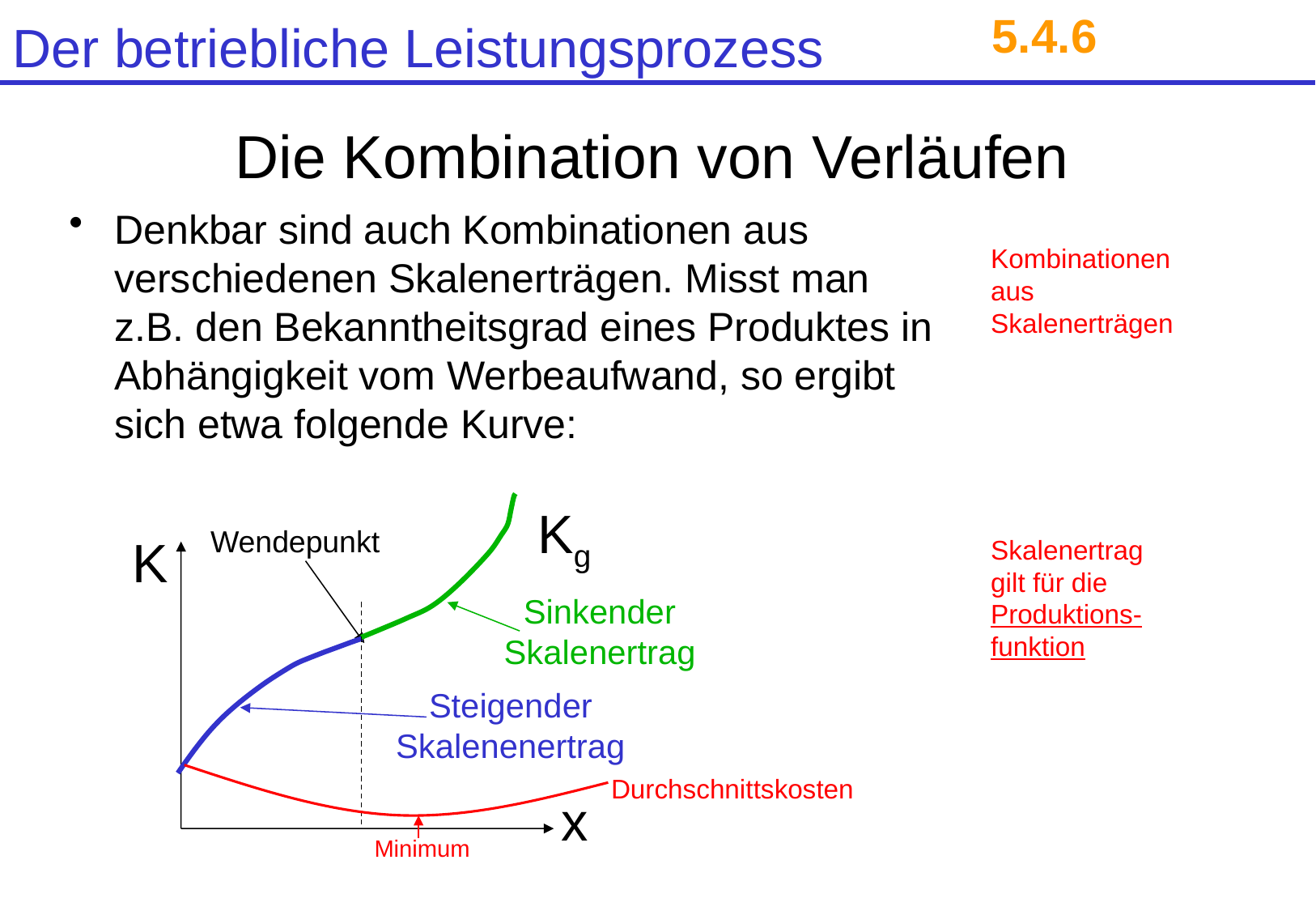

5.4.6
# Die Kombination von Verläufen
Denkbar sind auch Kombinationen aus verschiedenen Skalenerträgen. Misst man z.B. den Bekanntheitsgrad eines Produktes in Abhängigkeit vom Werbeaufwand, so ergibt sich etwa folgende Kurve:
Kombinationen aus Skalenerträgen

Skalenertrag
gilt für die Produktions-funktion

Sinkender Skalenertrag

Kg
K
Wendepunkt

Steigender Skalenenertrag

Durchschnittskosten
x
Minimum

© Anselm Dohle-Beltinger 2017
42